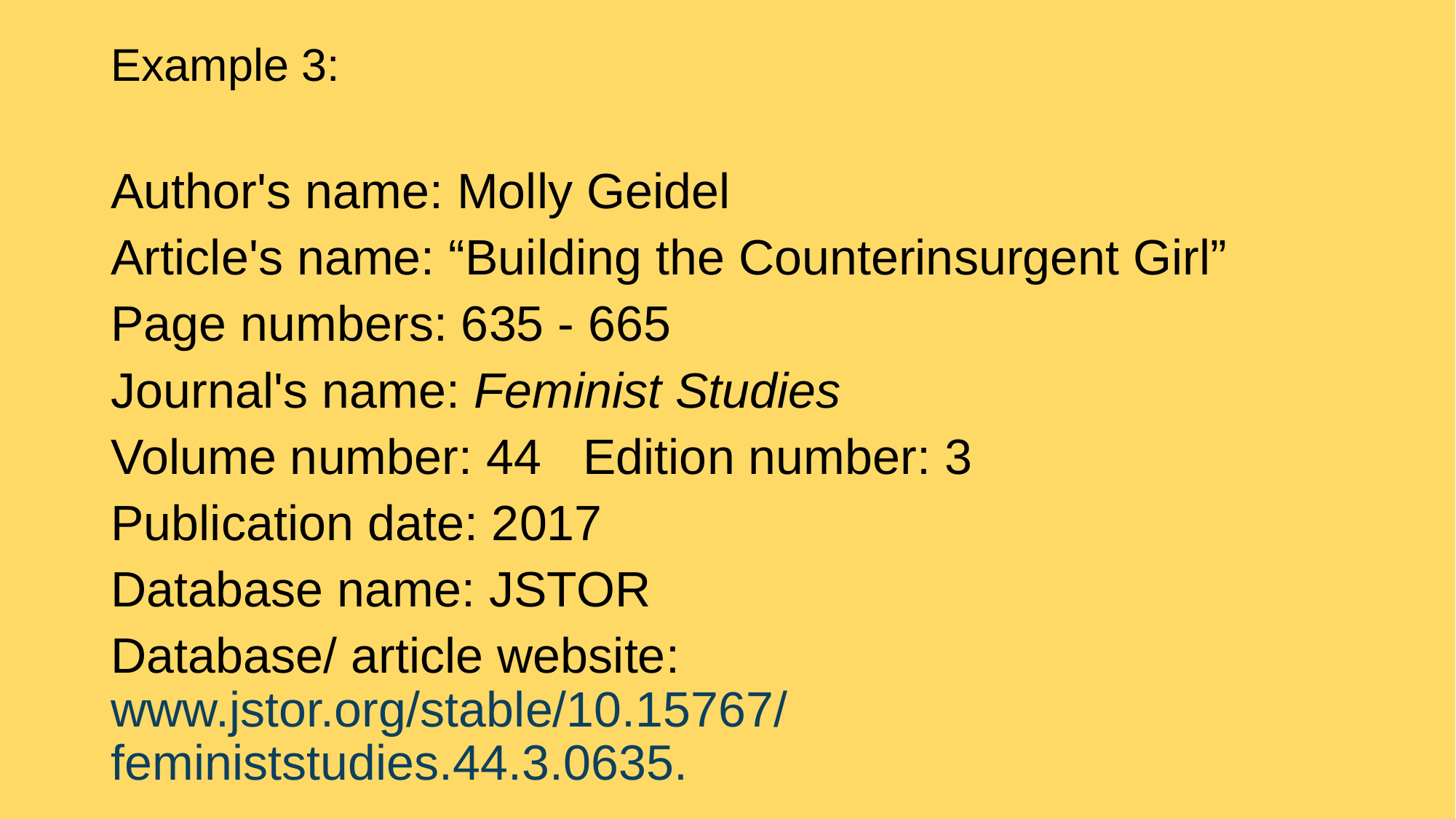

Example 3:

Author's name: Molly Geidel
Article's name: “Building the Counterinsurgent Girl”
Page numbers: 635 - 665
Journal's name: Feminist Studies
Volume number: 44	 Edition number: 3
Publication date: 2017
Database name: JSTOR
Database/ article website: www.jstor.org/​stable/10.15767/​feministstudies.44.3.0635.